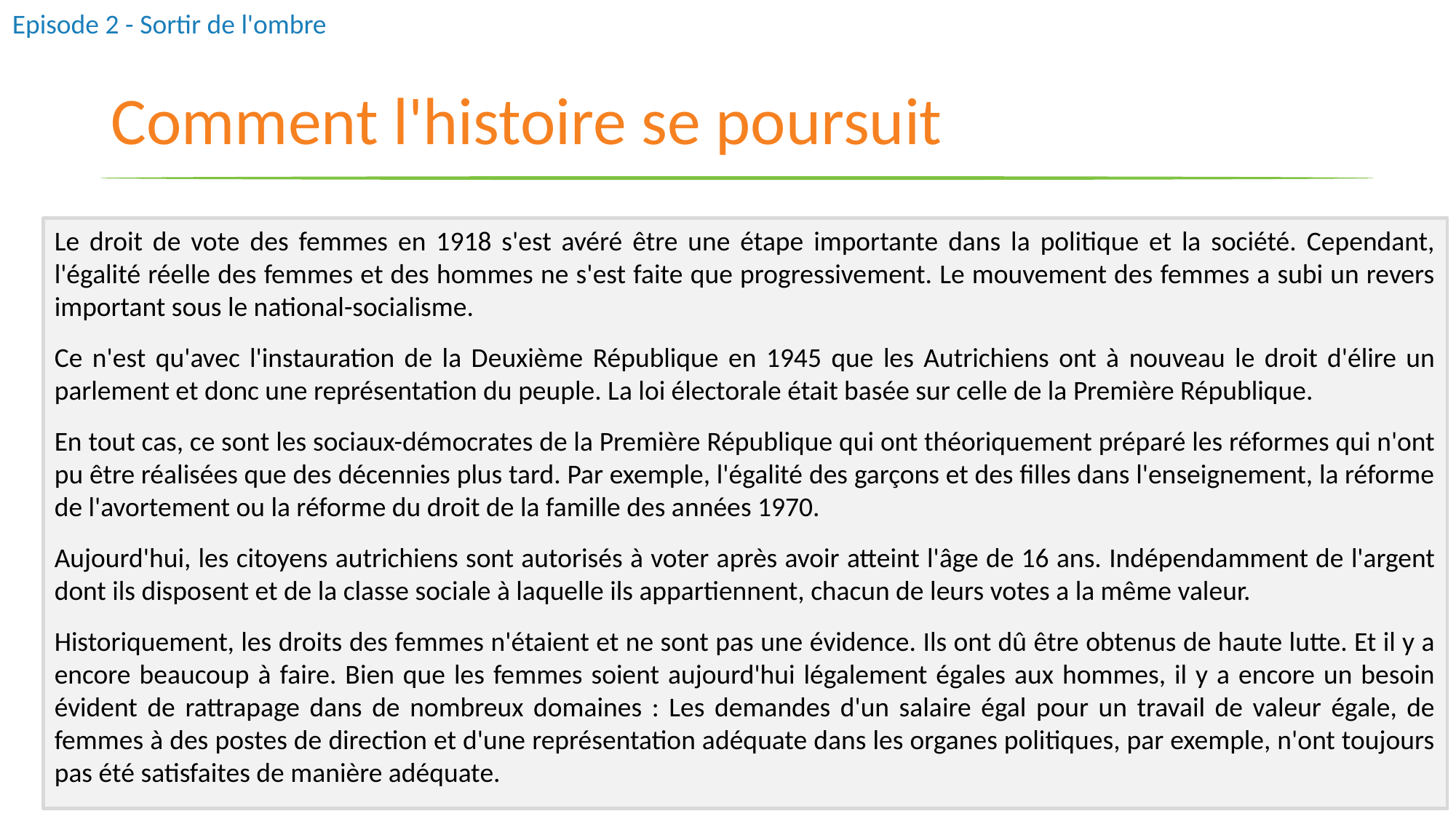

# Comment l'histoire se poursuit
Le droit de vote des femmes en 1918 s'est avéré être une étape importante dans la politique et la société. Cependant, l'égalité réelle des femmes et des hommes ne s'est faite que progressivement. Le mouvement des femmes a subi un revers important sous le national-socialisme.
Ce n'est qu'avec l'instauration de la Deuxième République en 1945 que les Autrichiens ont à nouveau le droit d'élire un parlement et donc une représentation du peuple. La loi électorale était basée sur celle de la Première République.
En tout cas, ce sont les sociaux-démocrates de la Première République qui ont théoriquement préparé les réformes qui n'ont pu être réalisées que des décennies plus tard. Par exemple, l'égalité des garçons et des filles dans l'enseignement, la réforme de l'avortement ou la réforme du droit de la famille des années 1970.
Aujourd'hui, les citoyens autrichiens sont autorisés à voter après avoir atteint l'âge de 16 ans. Indépendamment de l'argent dont ils disposent et de la classe sociale à laquelle ils appartiennent, chacun de leurs votes a la même valeur.
Historiquement, les droits des femmes n'étaient et ne sont pas une évidence. Ils ont dû être obtenus de haute lutte. Et il y a encore beaucoup à faire. Bien que les femmes soient aujourd'hui légalement égales aux hommes, il y a encore un besoin évident de rattrapage dans de nombreux domaines : Les demandes d'un salaire égal pour un travail de valeur égale, de femmes à des postes de direction et d'une représentation adéquate dans les organes politiques, par exemple, n'ont toujours pas été satisfaites de manière adéquate.